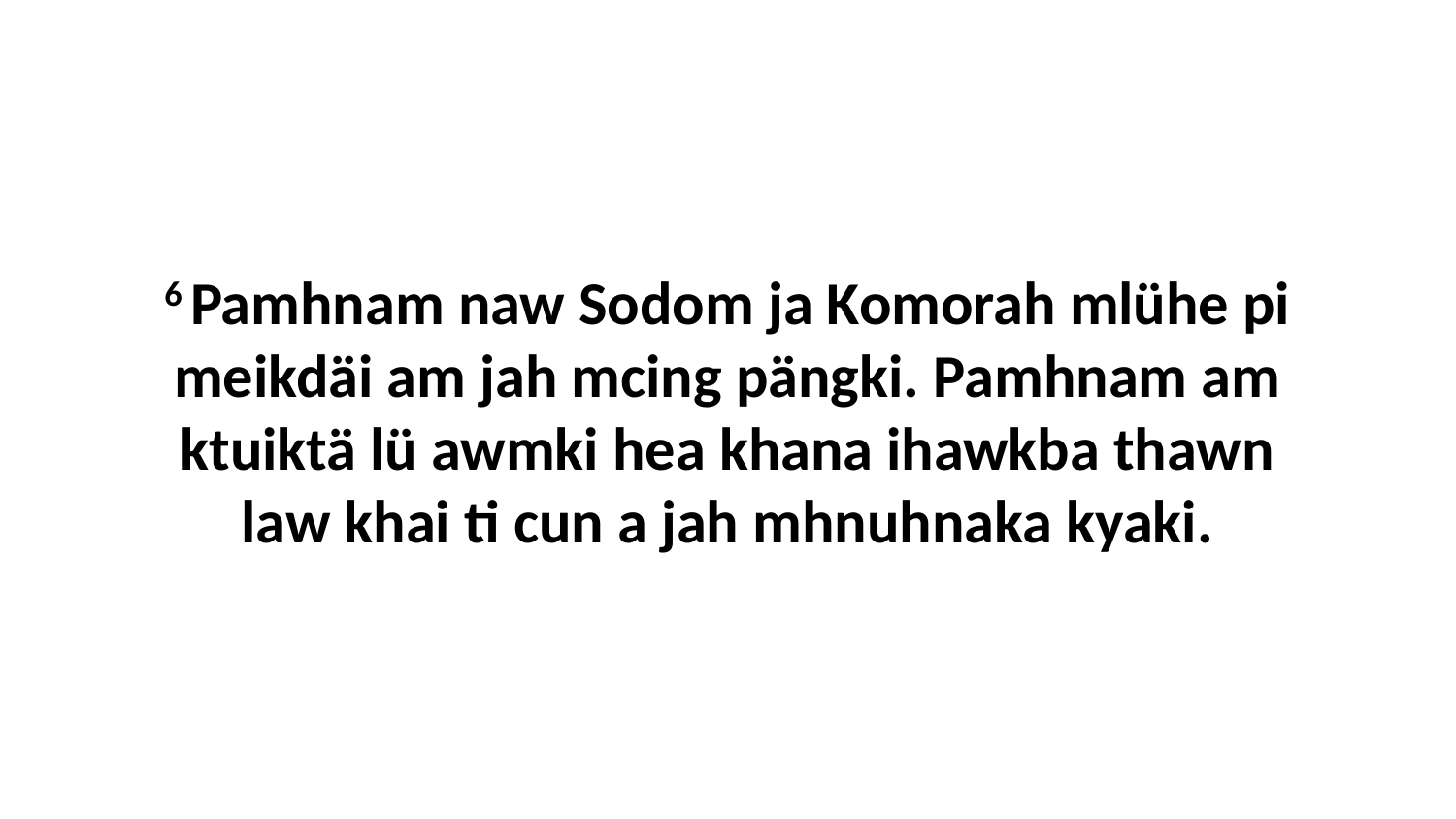

6 Pamhnam naw Sodom ja Komorah mlühe pi meikdäi am jah mcing pängki. Pamhnam am ktuiktä lü awmki hea khana ihawkba thawn law khai ti cun a jah mhnuhnaka kyaki.